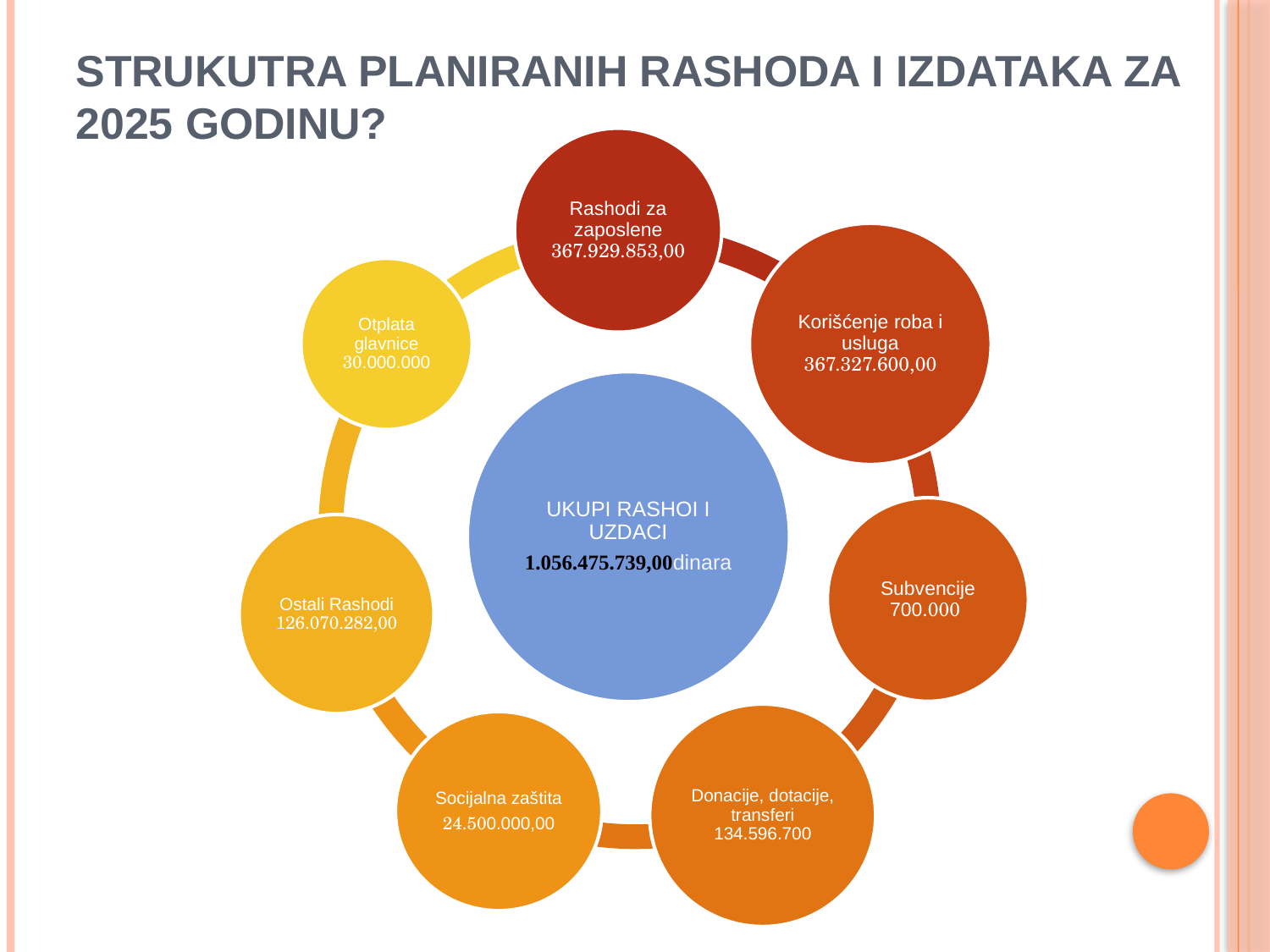

# Strukutra planiranih rashoda i izdataka za 2025 godinu?
UKUPI RASHOI I UZDACI
1.056.475.739,00dinara
Rashodi za zaposlene 367.929.853,00
Korišćenje roba i usluga 367.327.600,00
Subvencije 700.000
Donacije, dotacije, transferi 134.596.700
Socijalna zaštita
24.500.000,00
Ostali Rashodi 126.070.282,00
Otplata glavnice 30.000.000